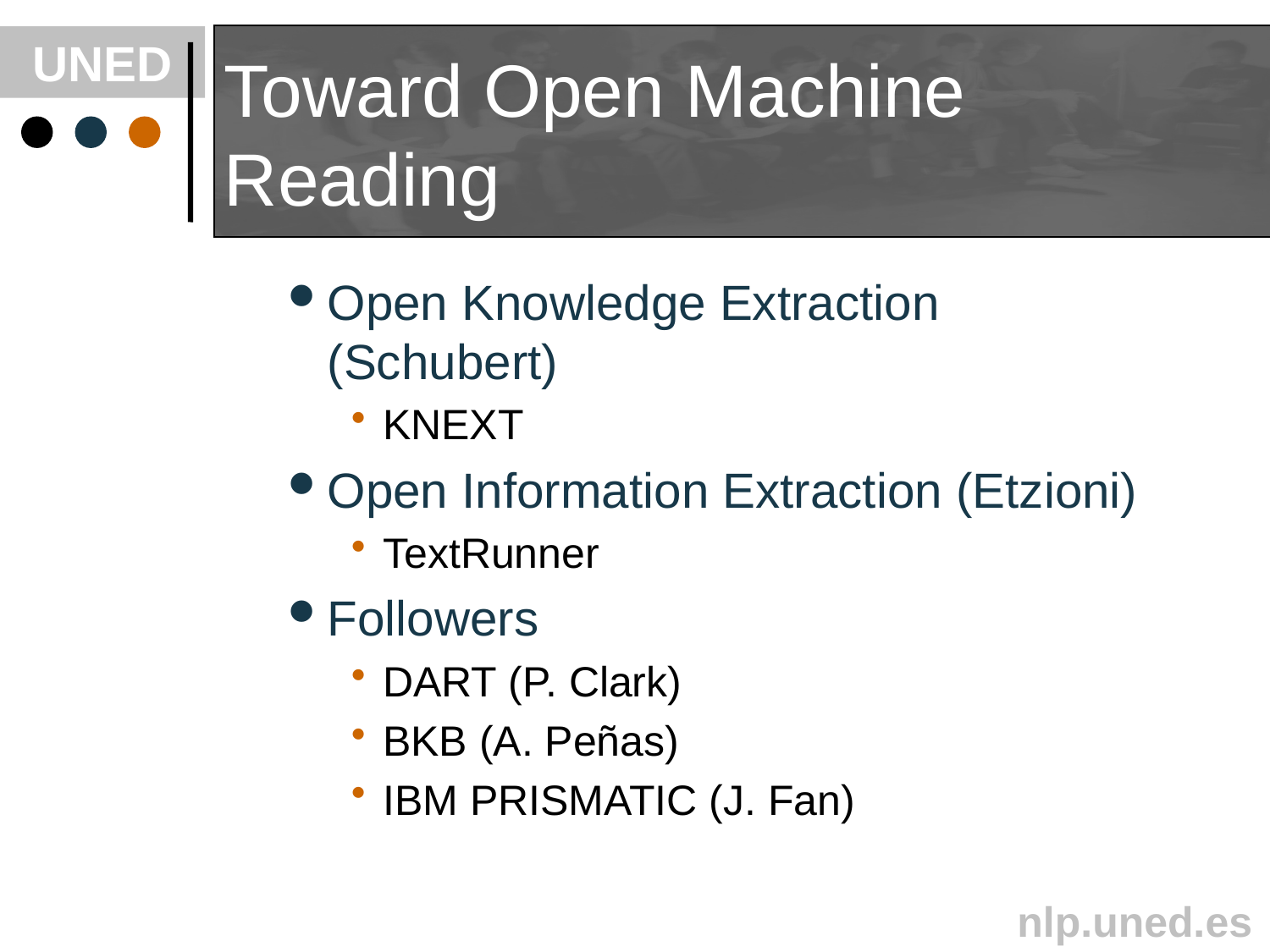

# Toward Open Machine Reading
Open Knowledge Extraction (Schubert)
KNEXT
Open Information Extraction (Etzioni)
TextRunner
Followers
DART (P. Clark)
BKB (A. Peñas)
IBM PRISMATIC (J. Fan)